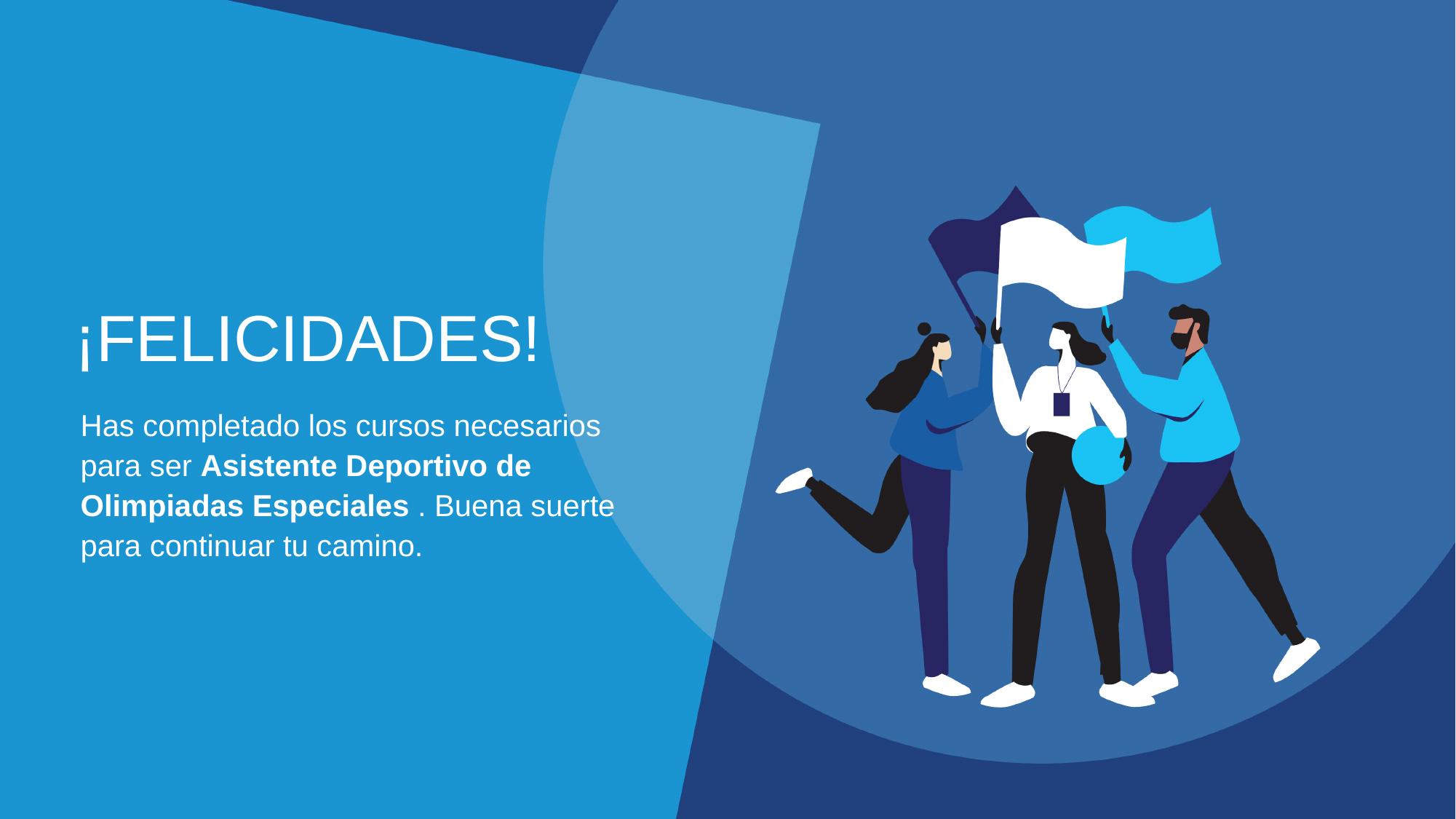

¡FELICIDADES!
Has completado los cursos necesarios para ser Asistente Deportivo de Olimpiadas Especiales . Buena suerte para continuar tu camino.